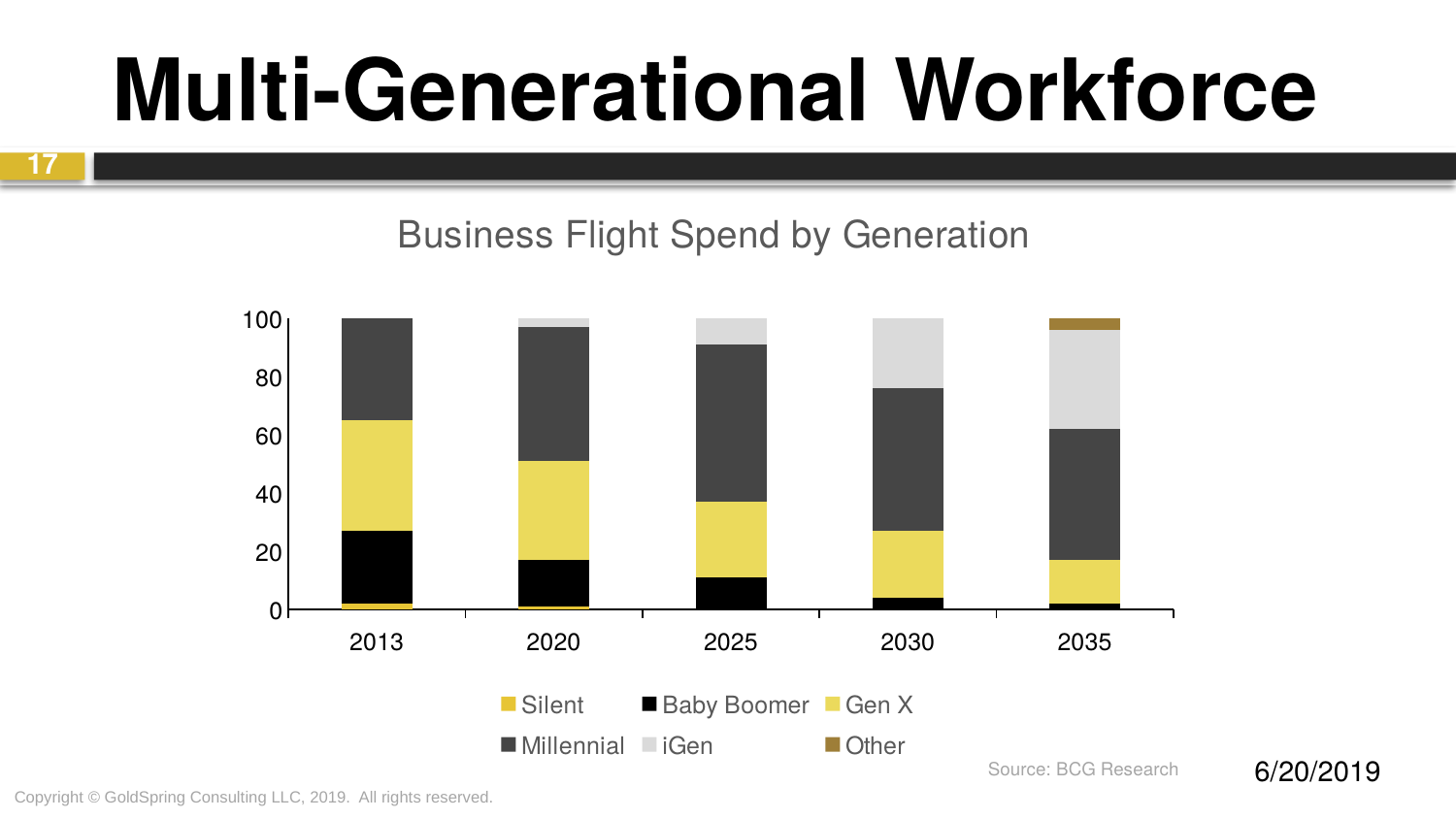

# Multi-Generational Workforce
17

### Chart: Business Flight Spend by Generation

| Category | Silent | Baby Boomer | Gen X | Millennial | iGen | Other |
|---|---|---|---|---|---|---|
| 2013 | 2.0 | 25.0 | 38.0 | 35.0 | 0.0 | 0.0 |
| 2020 | 1.0 | 16.0 | 34.0 | 46.0 | 3.0 | 0.0 |
| 2025 | 0.0 | 11.0 | 26.0 | 54.0 | 9.0 | 0.0 |
| 2030 | 0.0 | 4.0 | 23.0 | 49.0 | 24.0 | 0.0 |
| 2035 | 0.0 | 2.0 | 15.0 | 45.0 | 34.0 | 4.0 |
6/20/2019
Source: BCG Research